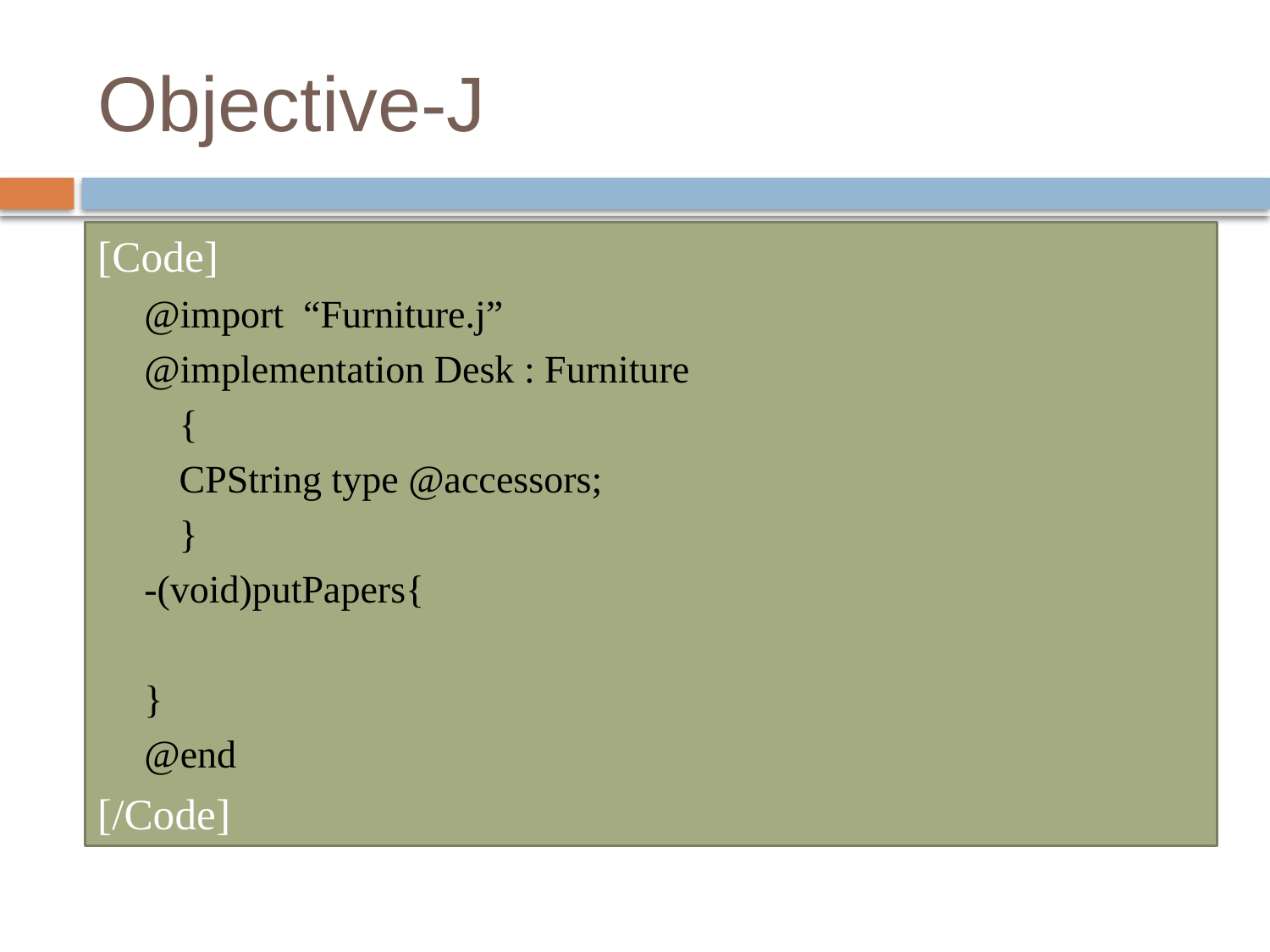

# Objective-J
[Code]
@import  “Furniture.j”
@implementation Desk : Furniture
		{
			CPString type @accessors;
		}
-(void)putPapers{

}
@end
[/Code]